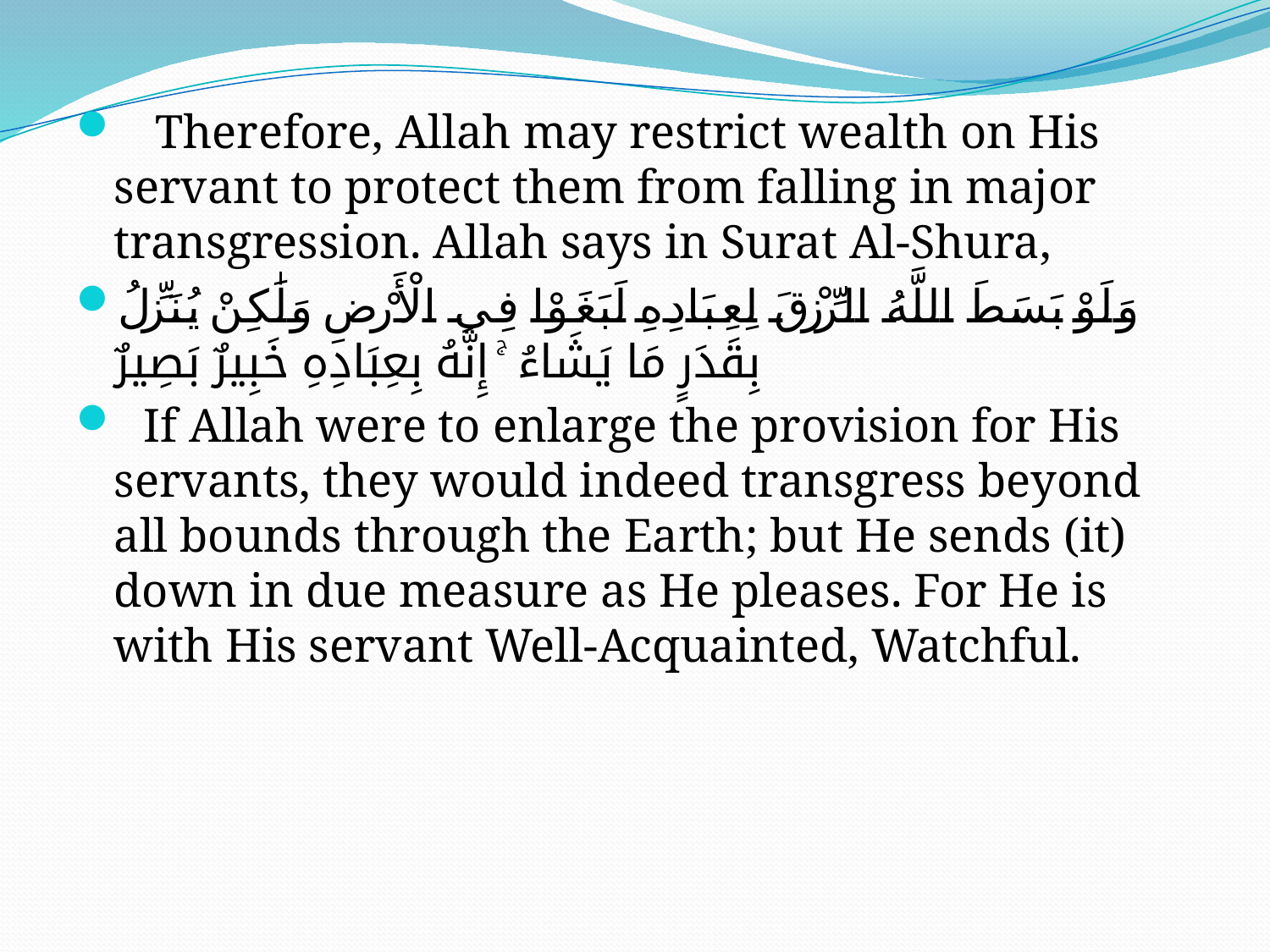

Therefore, Allah may restrict wealth on His servant to protect them from falling in major transgression. Allah says in Surat Al-Shura,
وَلَوْ بَسَطَ اللَّهُ الرِّزْقَ لِعِبَادِهِ لَبَغَوْا فِي الْأَرْضِ وَلَٰكِنْ يُنَزِّلُ بِقَدَرٍ مَا يَشَاءُ ۚ إِنَّهُ بِعِبَادِهِ خَبِيرٌ بَصِيرٌ
  If Allah were to enlarge the provision for His servants, they would indeed transgress beyond all bounds through the Earth; but He sends (it) down in due measure as He pleases. For He is with His servant Well-Acquainted, Watchful.